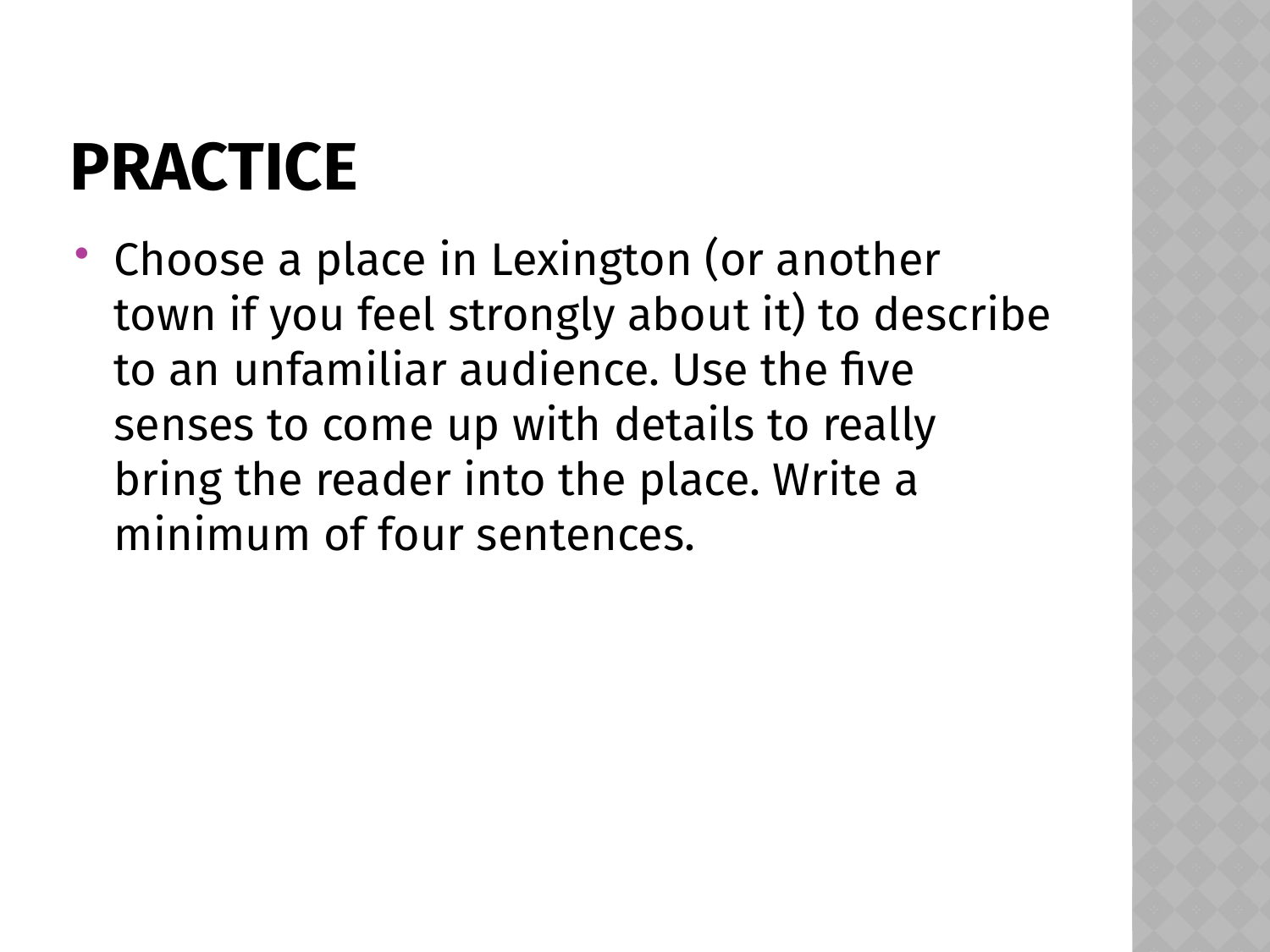

# Practice
Choose a place in Lexington (or another town if you feel strongly about it) to describe to an unfamiliar audience. Use the five senses to come up with details to really bring the reader into the place. Write a minimum of four sentences.